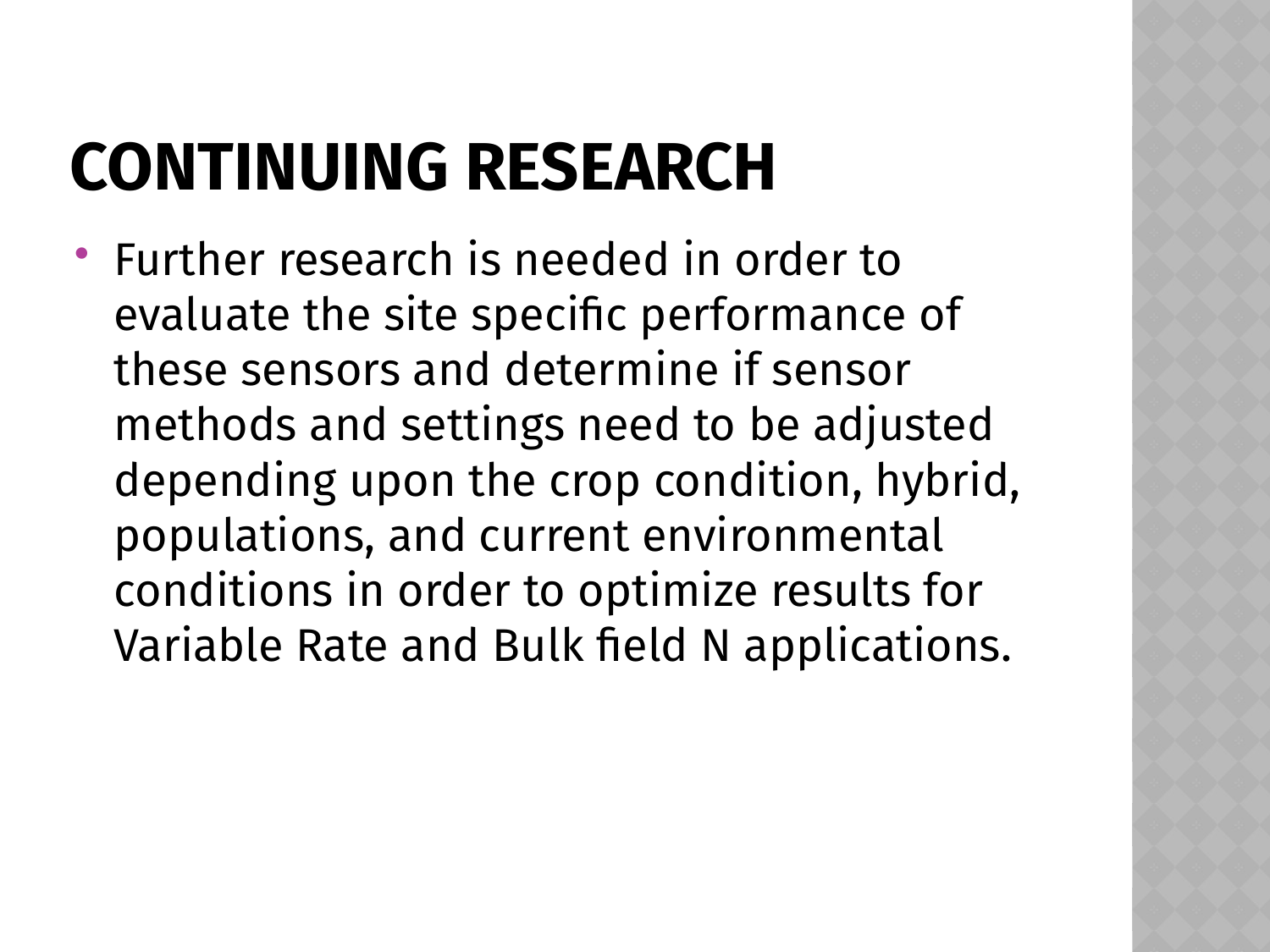

# Continuing Research
Further research is needed in order to evaluate the site specific performance of these sensors and determine if sensor methods and settings need to be adjusted depending upon the crop condition, hybrid, populations, and current environmental conditions in order to optimize results for Variable Rate and Bulk field N applications.